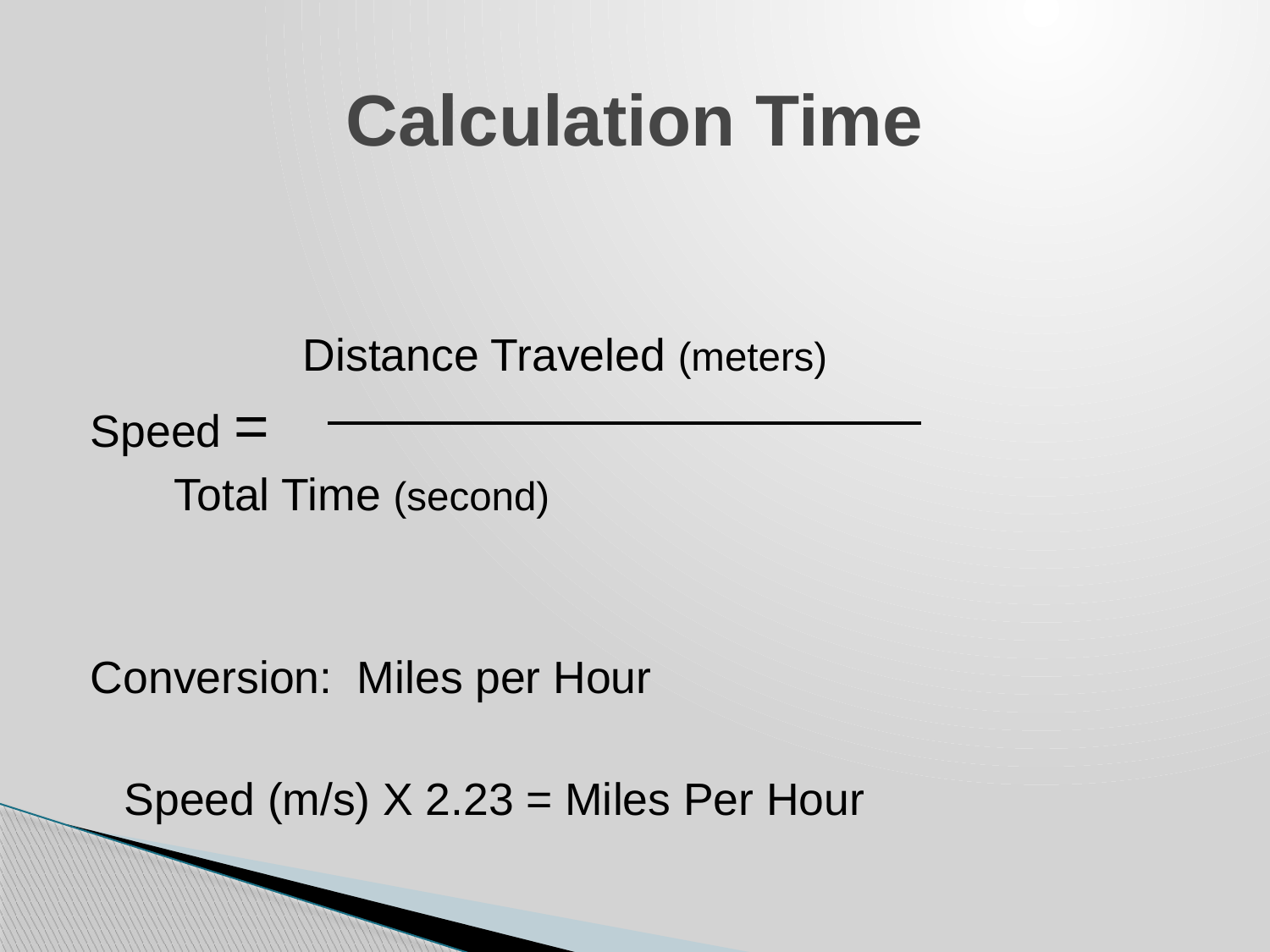

# Calculation Time

                 Distance Traveled (meters)
Speed =
			    Total Time (second)

Conversion:  Miles per Hour

		Speed (m/s) X 2.23 = Miles Per Hour